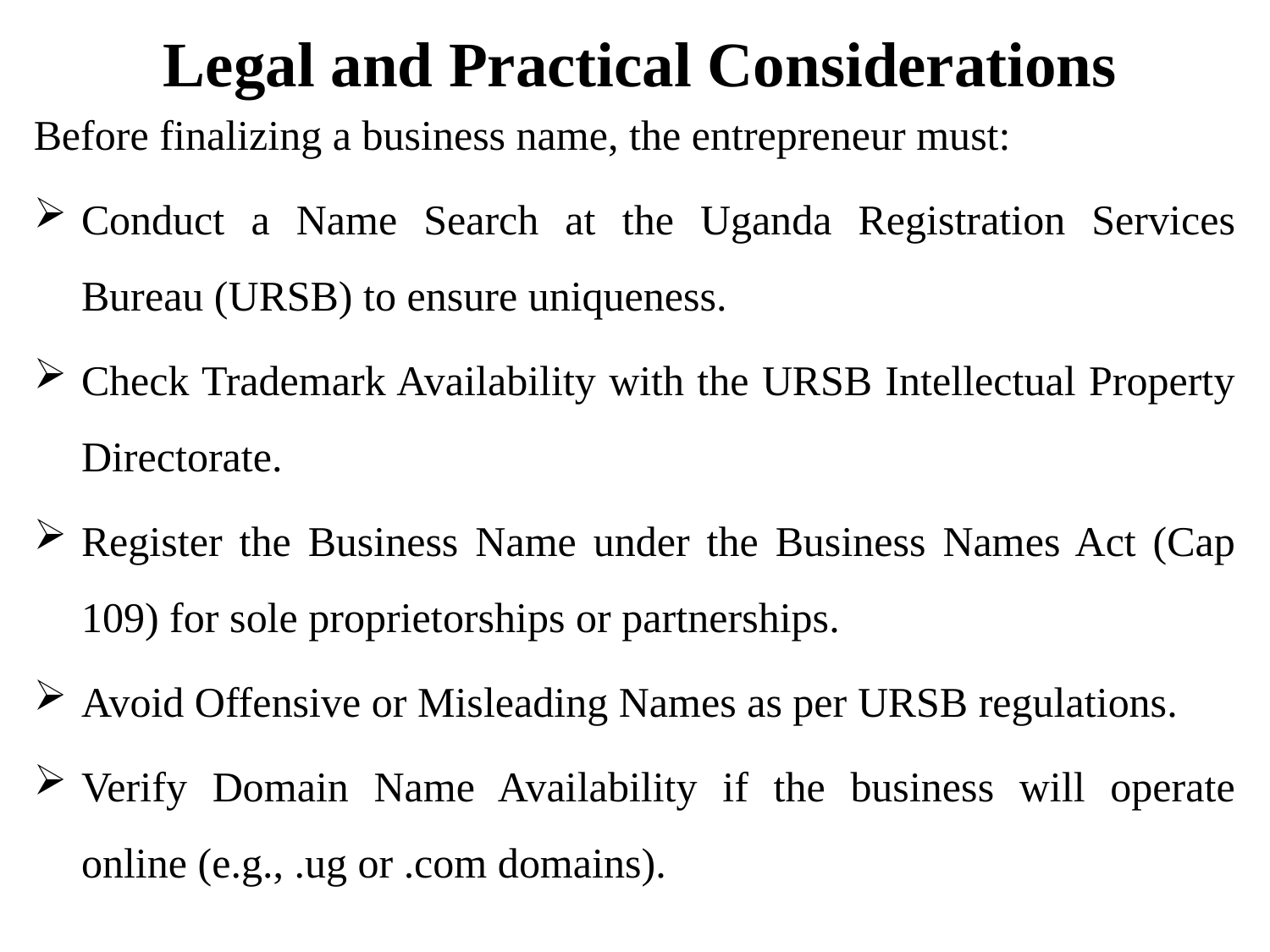

# Legal and Practical Considerations
Before finalizing a business name, the entrepreneur must:
Conduct a Name Search at the Uganda Registration Services Bureau (URSB) to ensure uniqueness.
Check Trademark Availability with the URSB Intellectual Property Directorate.
Register the Business Name under the Business Names Act (Cap 109) for sole proprietorships or partnerships.
Avoid Offensive or Misleading Names as per URSB regulations.
Verify Domain Name Availability if the business will operate online (e.g., .ug or .com domains).